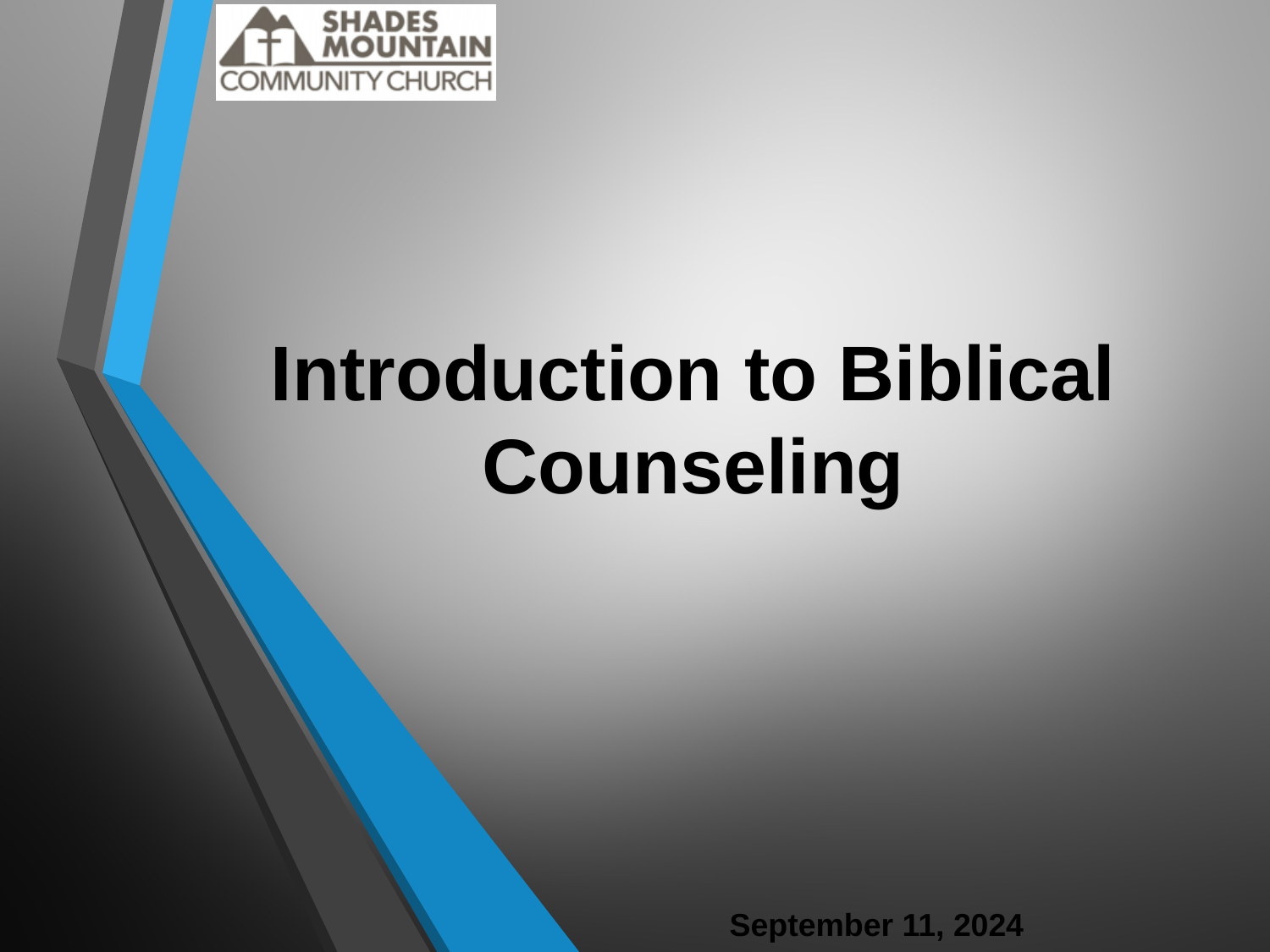

# Introduction to Biblical Counseling
September 11, 2024